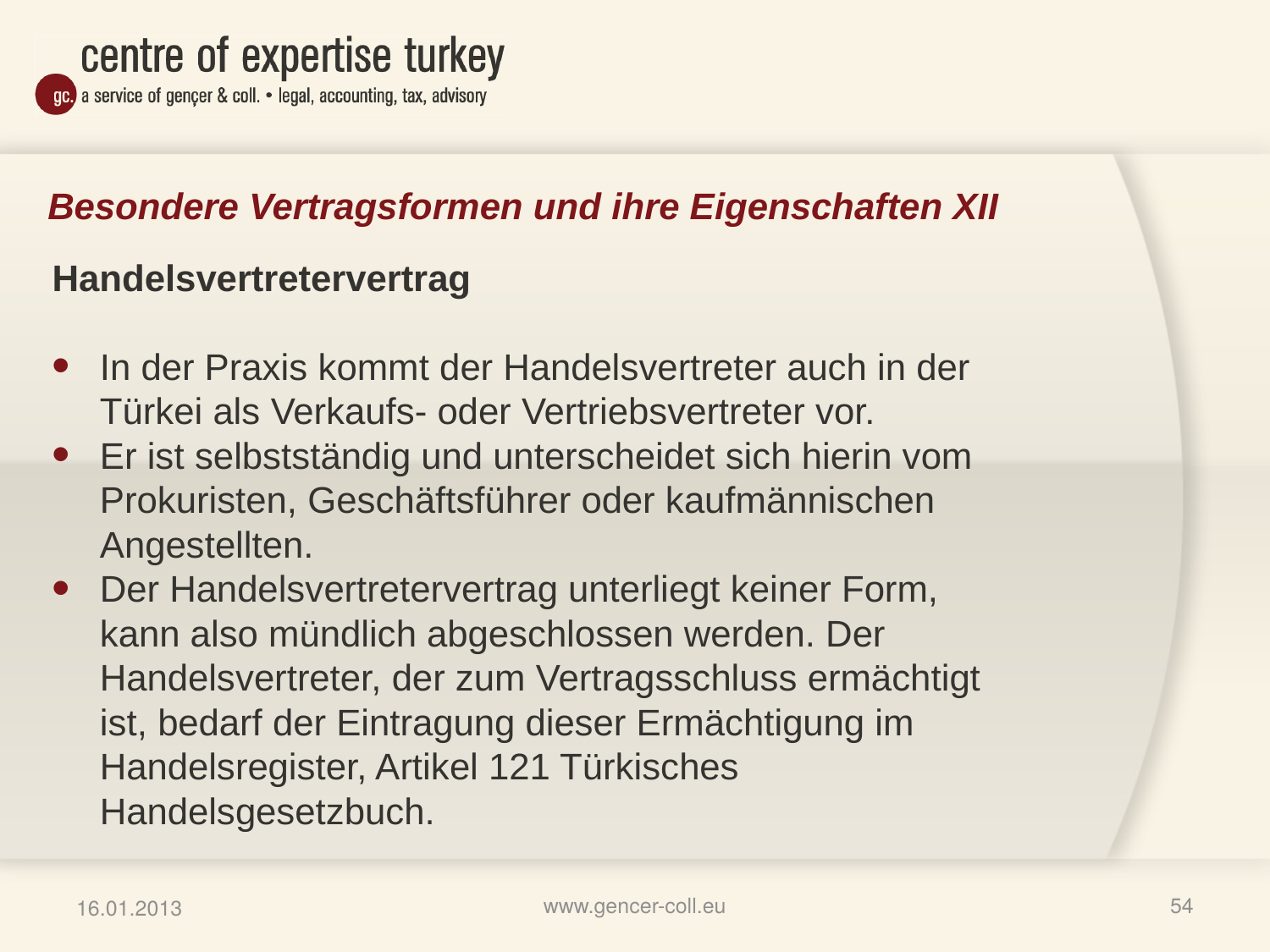

# Besondere Vertragsformen und ihre Eigenschaften XII
Handelsvertretervertrag

In der Praxis kommt der Handelsvertreter auch in der Türkei als Verkaufs- oder Vertriebsvertreter vor.
Er ist selbstständig und unterscheidet sich hierin vom Prokuristen, Geschäftsführer oder kaufmännischen Angestellten.
Der Handelsvertretervertrag unterliegt keiner Form, kann also mündlich abgeschlossen werden. Der Handelsvertreter, der zum Vertragsschluss ermächtigt ist, bedarf der Eintragung dieser Ermächtigung im Handelsregister, Artikel 121 Türkisches Handelsgesetzbuch.

16.01.2013
www.gencer-coll.eu
54